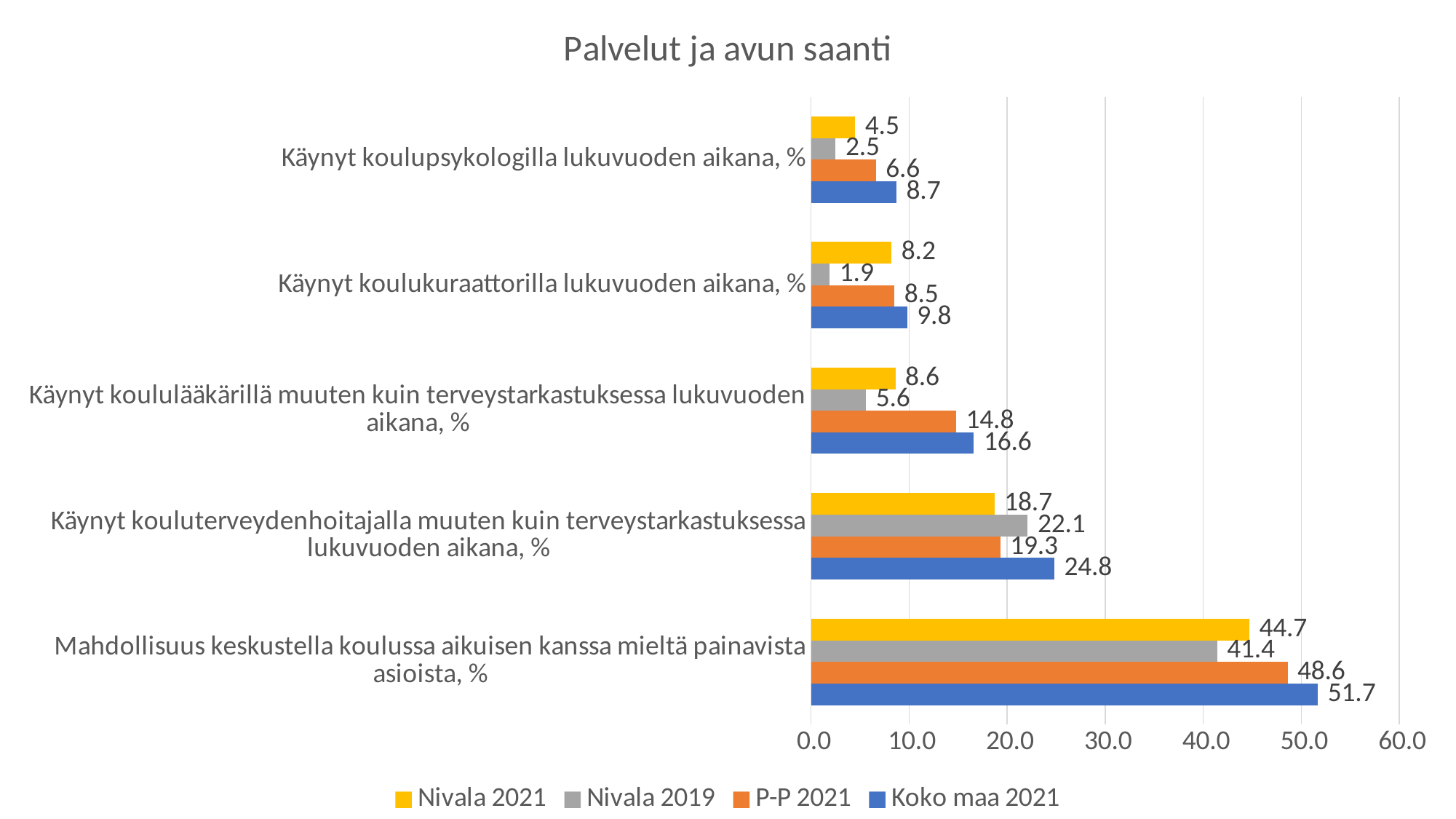

### Chart: Palvelut ja avun saanti

| Category | Koko maa 2021 | P-P 2021 | Nivala 2019 | Nivala 2021 |
|---|---|---|---|---|
| Mahdollisuus keskustella koulussa aikuisen kanssa mieltä painavista asioista, % | 51.7 | 48.6 | 41.4 | 44.7 |
| Käynyt kouluterveydenhoitajalla muuten kuin terveystarkastuksessa lukuvuoden aikana, % | 24.8 | 19.3 | 22.1 | 18.7 |
| Käynyt koululääkärillä muuten kuin terveystarkastuksessa lukuvuoden aikana, % | 16.6 | 14.8 | 5.6 | 8.6 |
| Käynyt koulukuraattorilla lukuvuoden aikana, % | 9.8 | 8.5 | 1.9 | 8.2 |
| Käynyt koulupsykologilla lukuvuoden aikana, % | 8.7 | 6.6 | 2.5 | 4.5 |